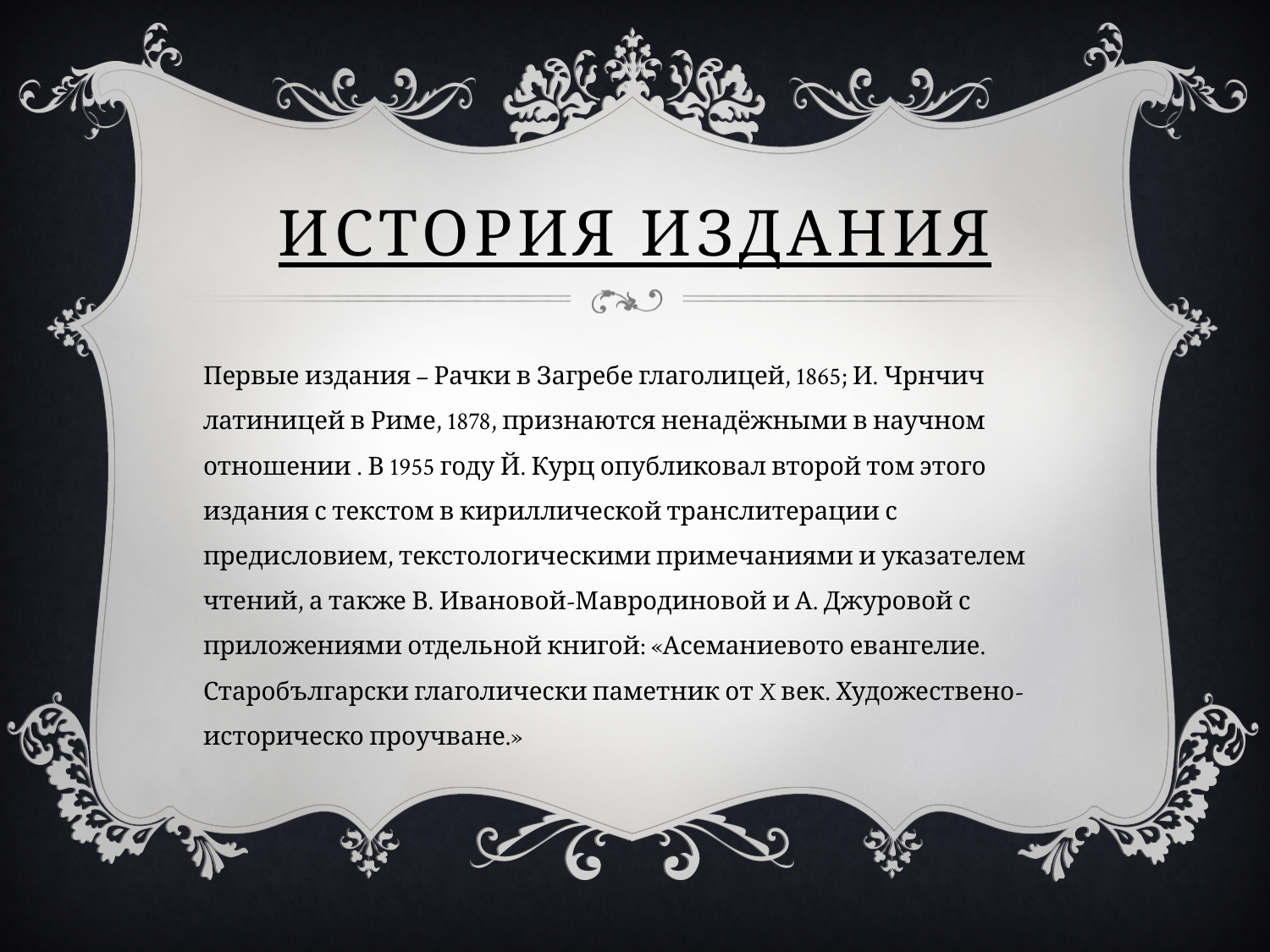

# История издания
Первые издания – Рачки в Загребе глаголицей, 1865; И. Чрнчич латиницей в Риме, 1878, признаются ненадёжными в научном отношении . В 1955 году Й. Курц опубликовал второй том этого издания с текстом в кириллической транслитерации с предисловием, текстологическими примечаниями и указателем чтений, а также В. Ивановой-Мавродиновой и А. Джуровой с приложениями отдельной книгой: «Асеманиевото евангелие. Старобългарски глаголически паметник от X век. Художествено-историческо проучване.»